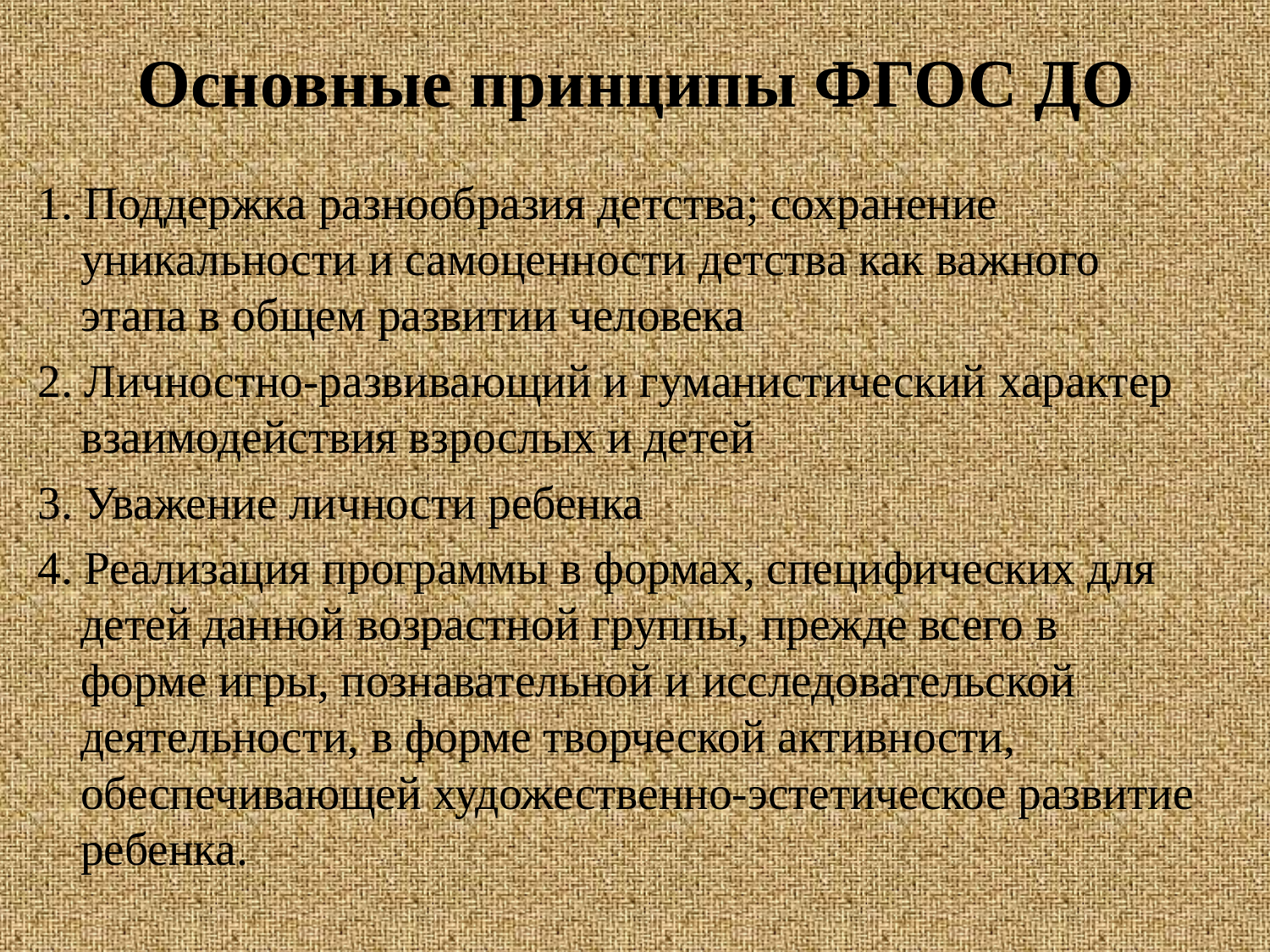

# Основные принципы ФГОС ДО
1. Поддержка разнообразия детства; сохранение уникальности и самоценности детства как важного этапа в общем развитии человека
2. Личностно-развивающий и гуманистический характер взаимодействия взрослых и детей
3. Уважение личности ребенка
4. Реализация программы в формах, специфических для детей данной возрастной группы, прежде всего в форме игры, познавательной и исследовательской деятельности, в форме творческой активности, обеспечивающей художественно-эстетическое развитие ребенка.